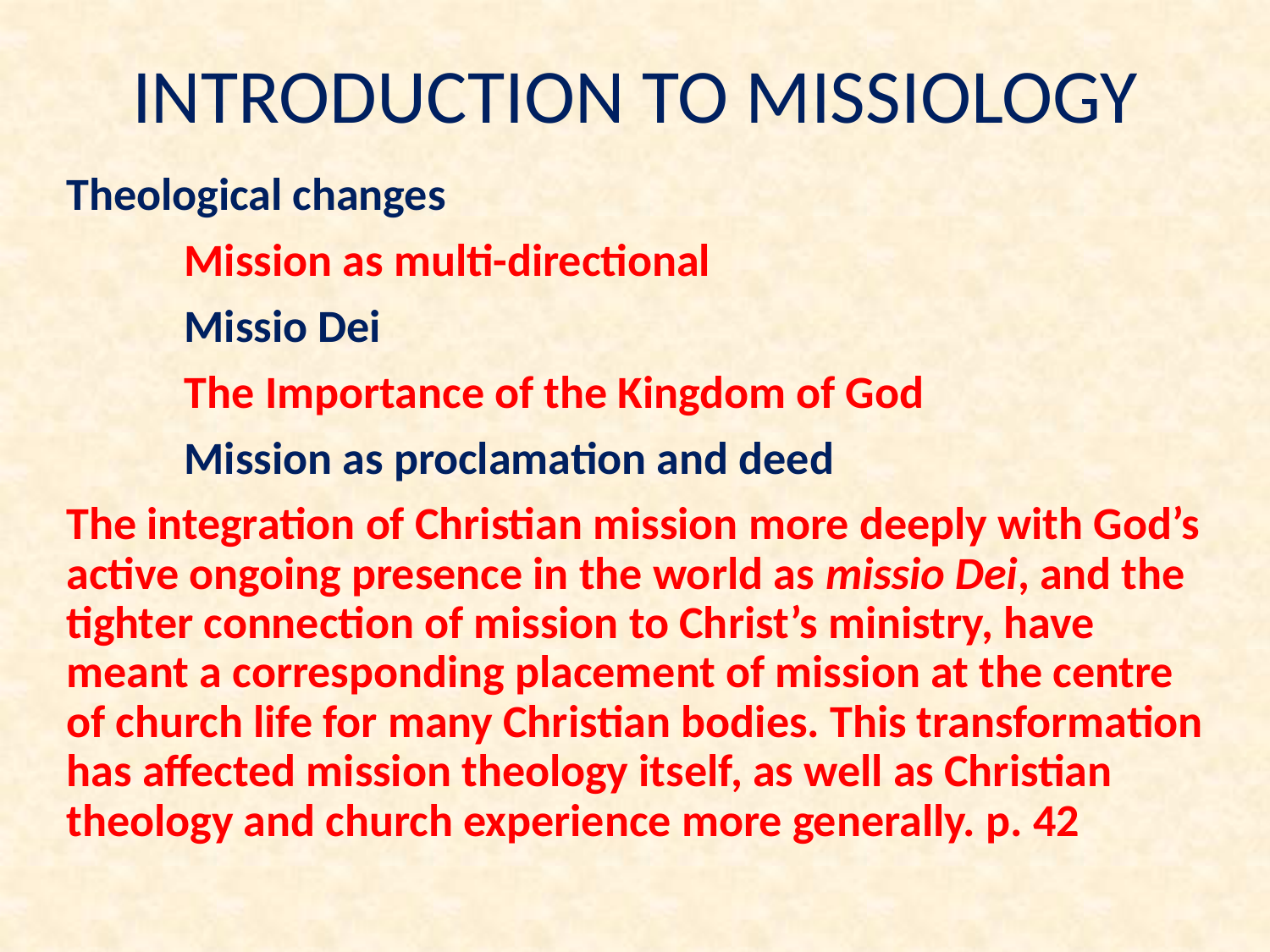

# INTRODUCTION TO MISSIOLOGY
Theological changes
	Mission as multi-directional
	Missio Dei
	The Importance of the Kingdom of God
	Mission as proclamation and deed
The integration of Christian mission more deeply with God’s active ongoing presence in the world as missio Dei, and the tighter connection of mission to Christ’s ministry, have meant a corresponding placement of mission at the centre of church life for many Christian bodies. This transformation has affected mission theology itself, as well as Christian theology and church experience more generally. p. 42